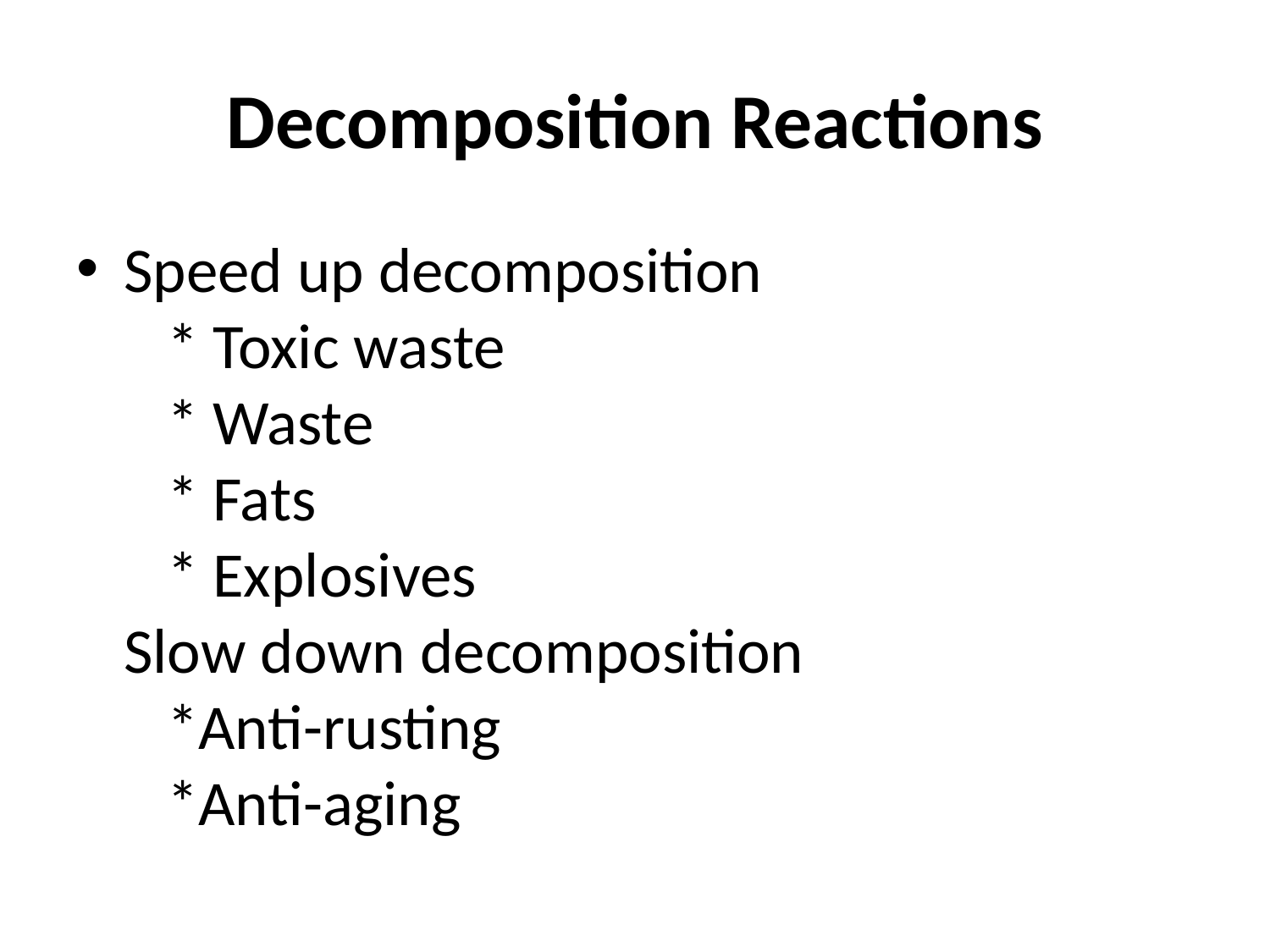

# Decomposition Reactions
Speed up decomposition
   * Toxic waste
   * Waste
   * Fats
   * Explosives
Slow down decomposition
   *Anti-rusting
   *Anti-aging